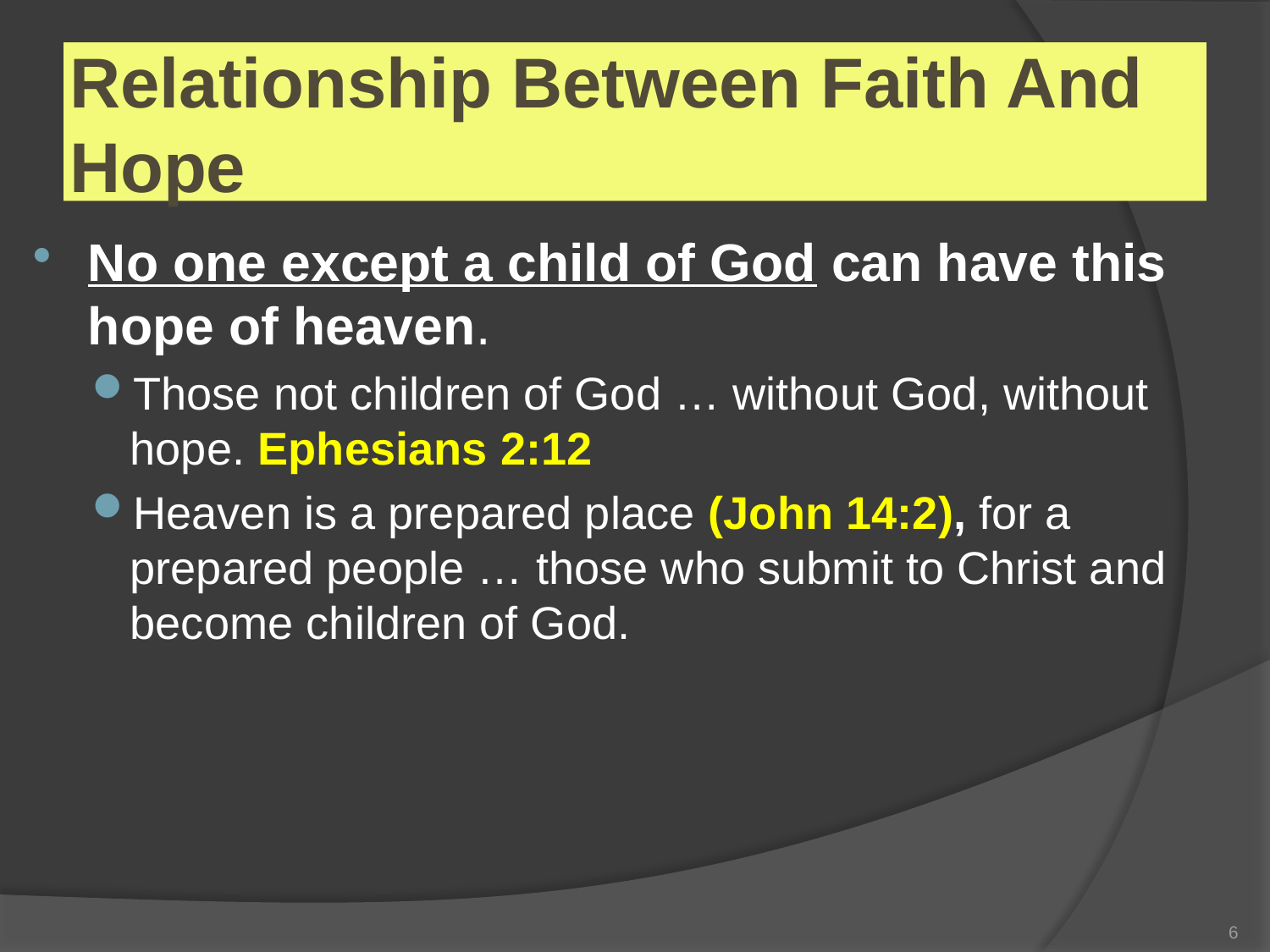

# Relationship Between Faith And Hope
No one except a child of God can have this hope of heaven.
Those not children of God … without God, without hope. Ephesians 2:12
Heaven is a prepared place (John 14:2), for a prepared people … those who submit to Christ and become children of God.
6